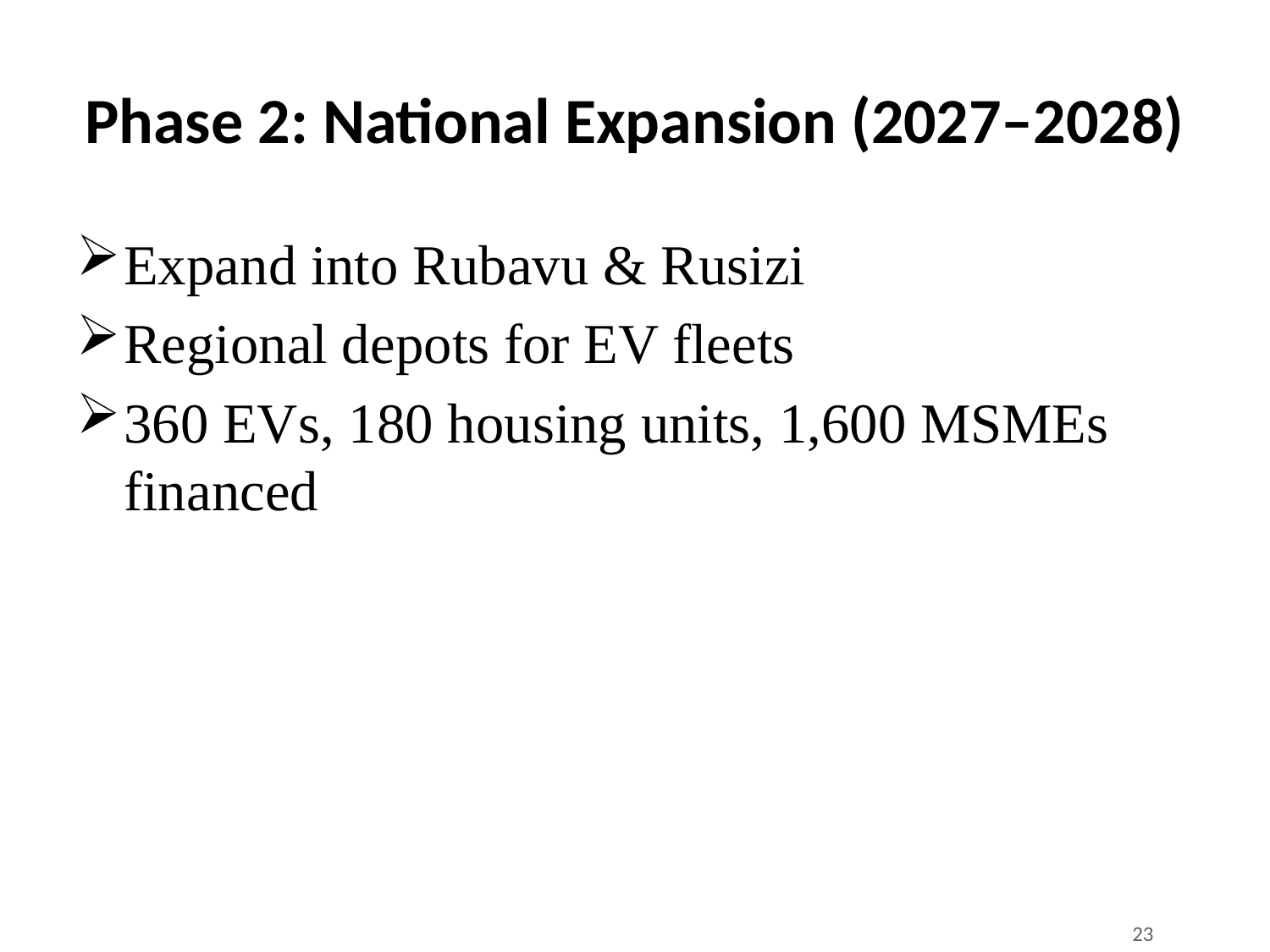

# Phase 2: National Expansion (2027–2028)
Expand into Rubavu & Rusizi
Regional depots for EV fleets
360 EVs, 180 housing units, 1,600 MSMEs financed

23